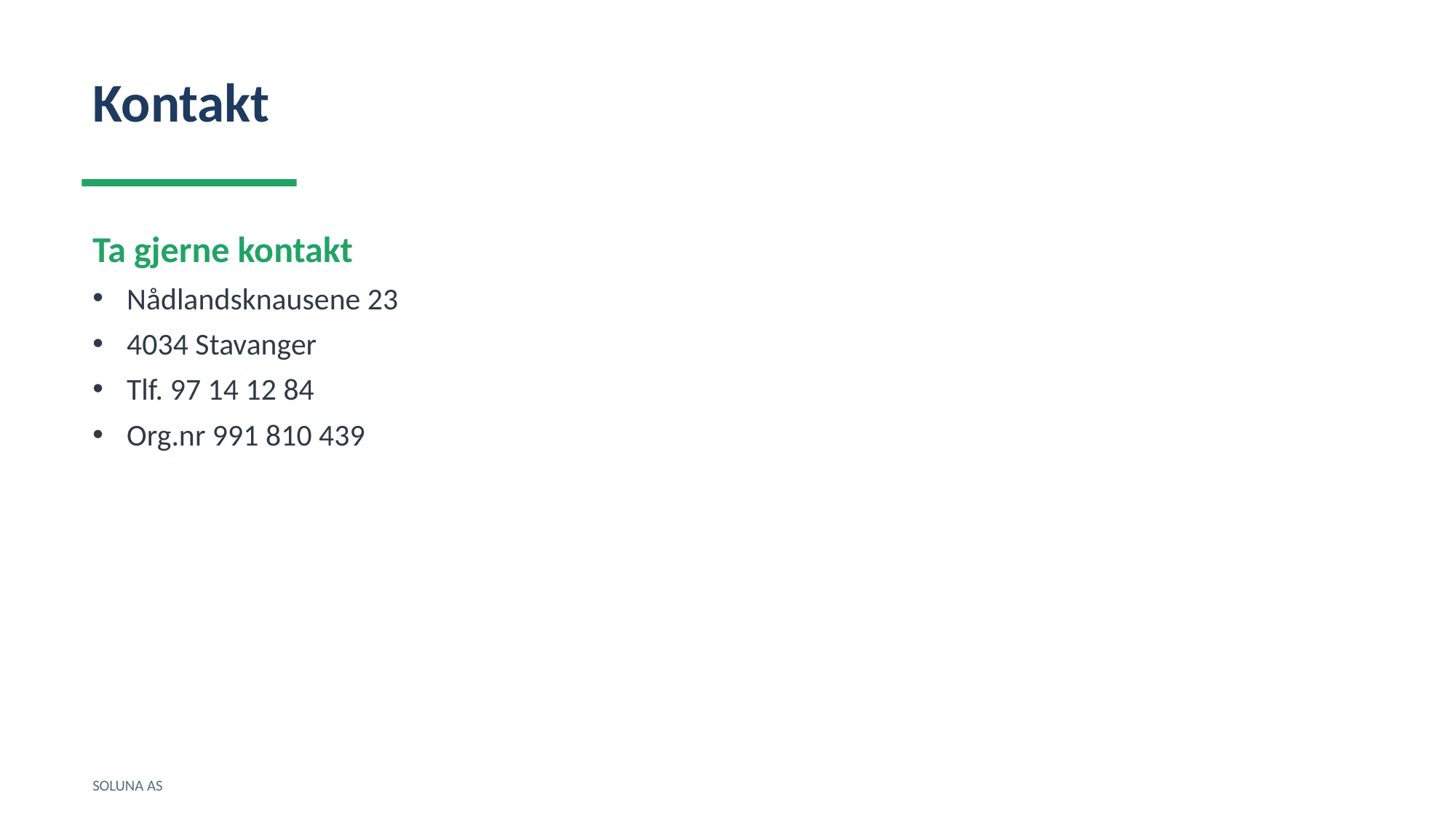

Kontakt

Ta gjerne kontakt
Nådlandsknausene 23
4034 Stavanger
Tlf. 97 14 12 84
Org.nr 991 810 439
SOLUNA AS